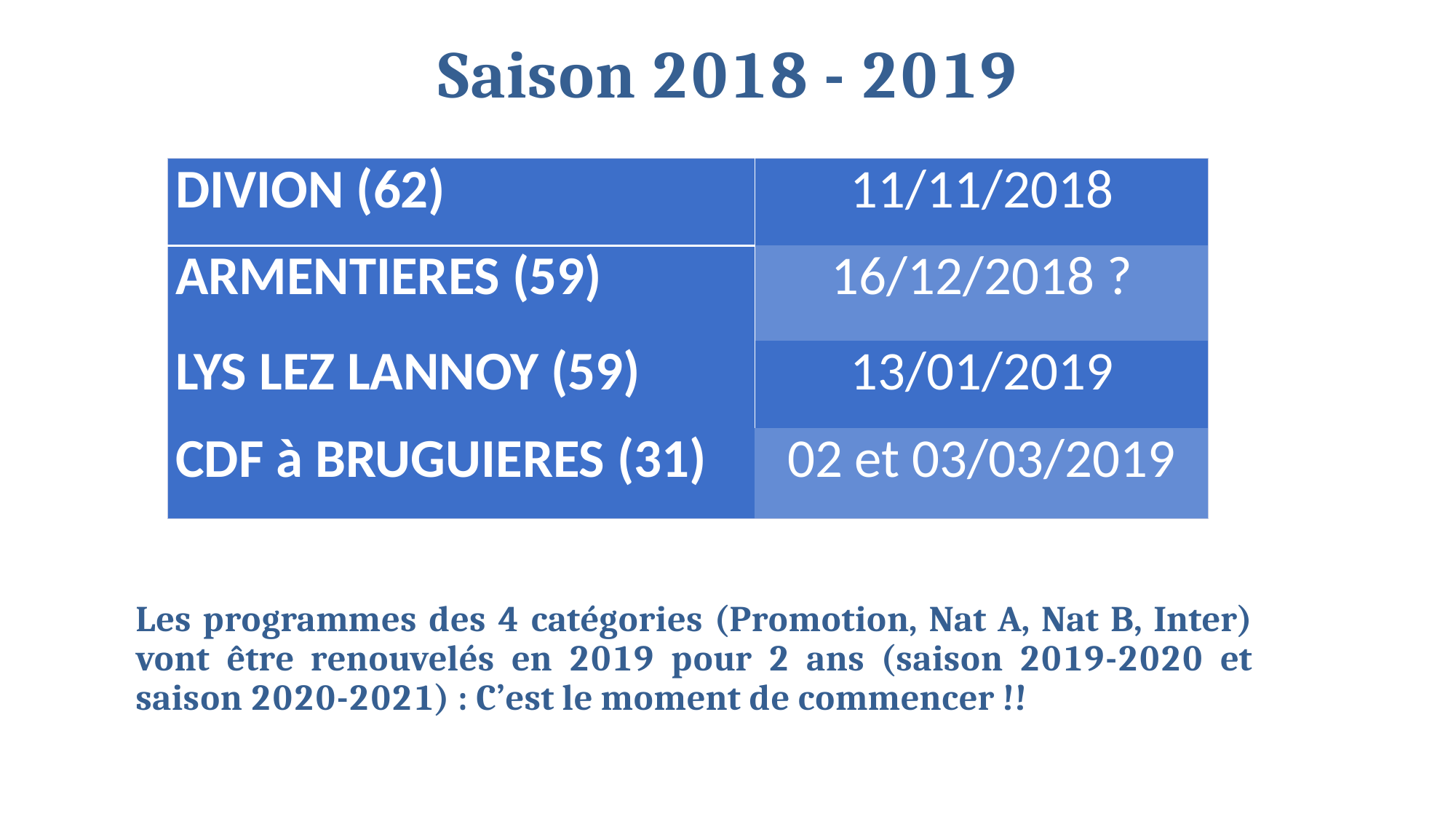

# Saison 2018 - 2019
| DIVION (62) | 11/11/2018 |
| --- | --- |
| ARMENTIERES (59) | 16/12/2018 ? |
| LYS LEZ LANNOY (59) | 13/01/2019 |
| CDF à BRUGUIERES (31) | 02 et 03/03/2019 |
Les programmes des 4 catégories (Promotion, Nat A, Nat B, Inter) vont être renouvelés en 2019 pour 2 ans (saison 2019-2020 et saison 2020-2021) : C’est le moment de commencer !!